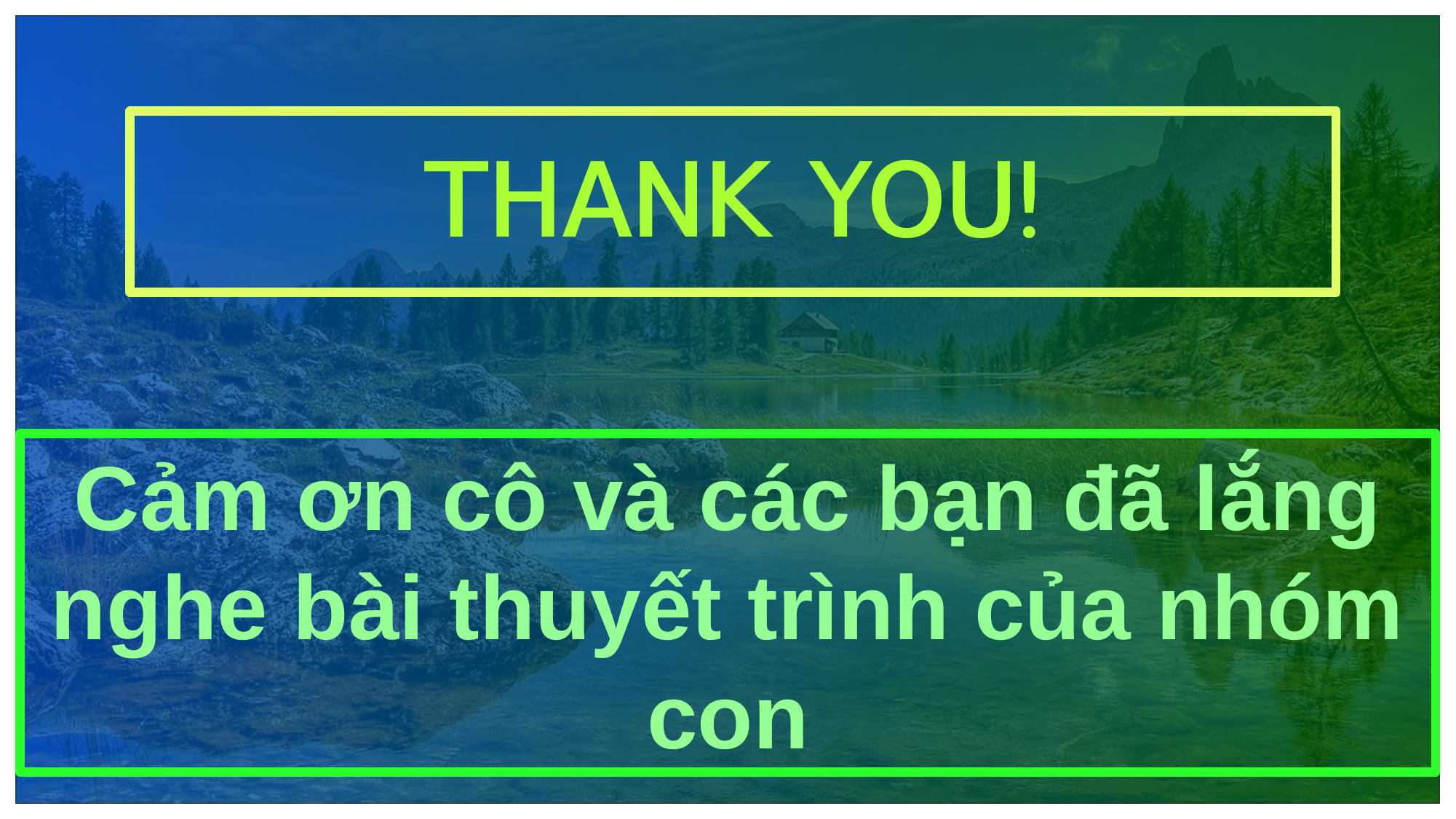

# THANK YOU!
Cảm ơn cô và các bạn đã lắng nghe bài thuyết trình của nhóm con